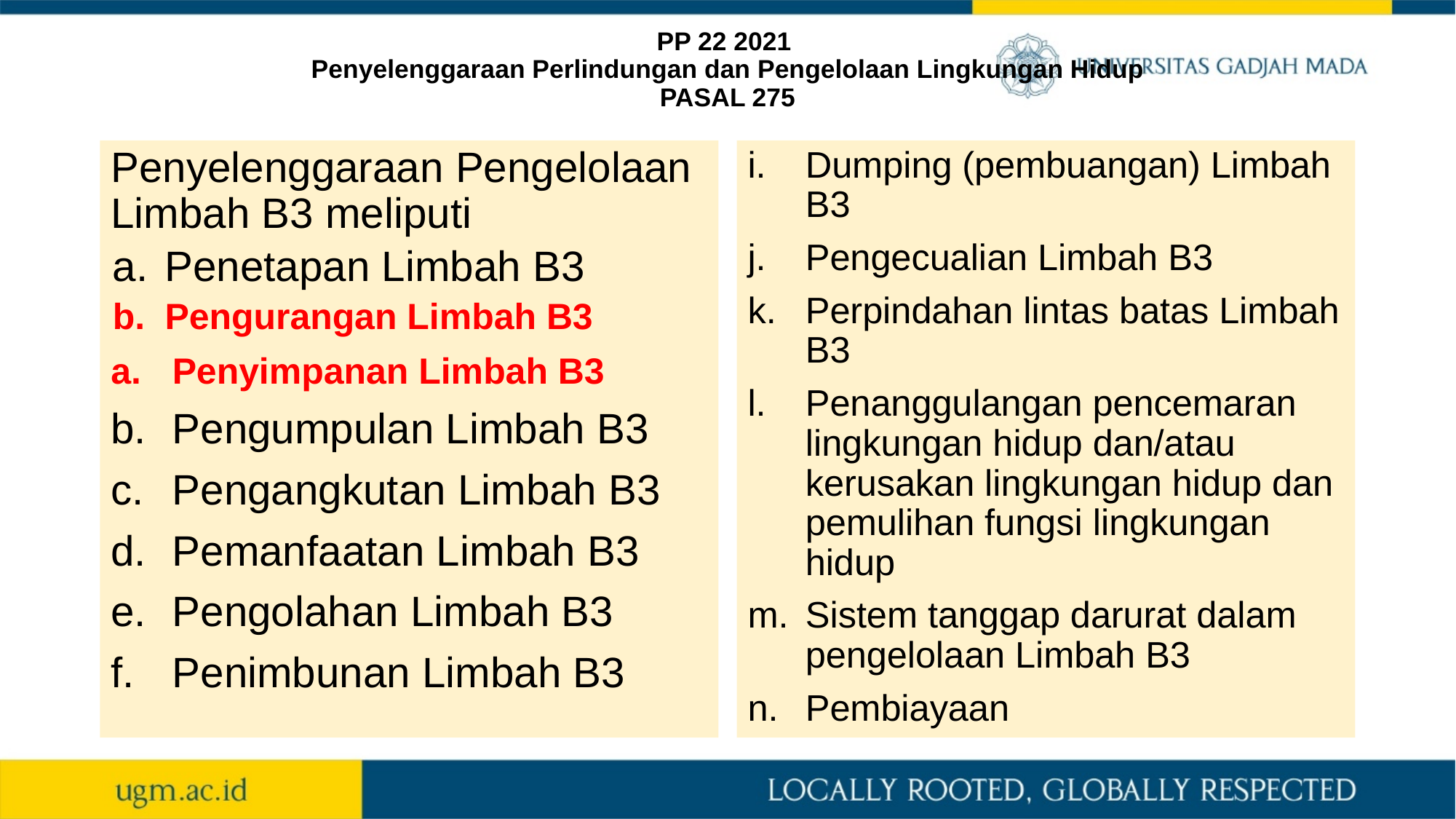

# PP 22 2021 Penyelenggaraan Perlindungan dan Pengelolaan Lingkungan Hidup PASAL 275
Penyelenggaraan Pengelolaan Limbah B3 meliputi
Penetapan Limbah B3
Pengurangan Limbah B3
Penyimpanan Limbah B3
Pengumpulan Limbah B3
Pengangkutan Limbah B3
Pemanfaatan Limbah B3
Pengolahan Limbah B3
Penimbunan Limbah B3
Dumping (pembuangan) Limbah B3
Pengecualian Limbah B3
Perpindahan lintas batas Limbah B3
Penanggulangan pencemaran lingkungan hidup dan/atau kerusakan lingkungan hidup dan pemulihan fungsi lingkungan hidup
Sistem tanggap darurat dalam pengelolaan Limbah B3
Pembiayaan